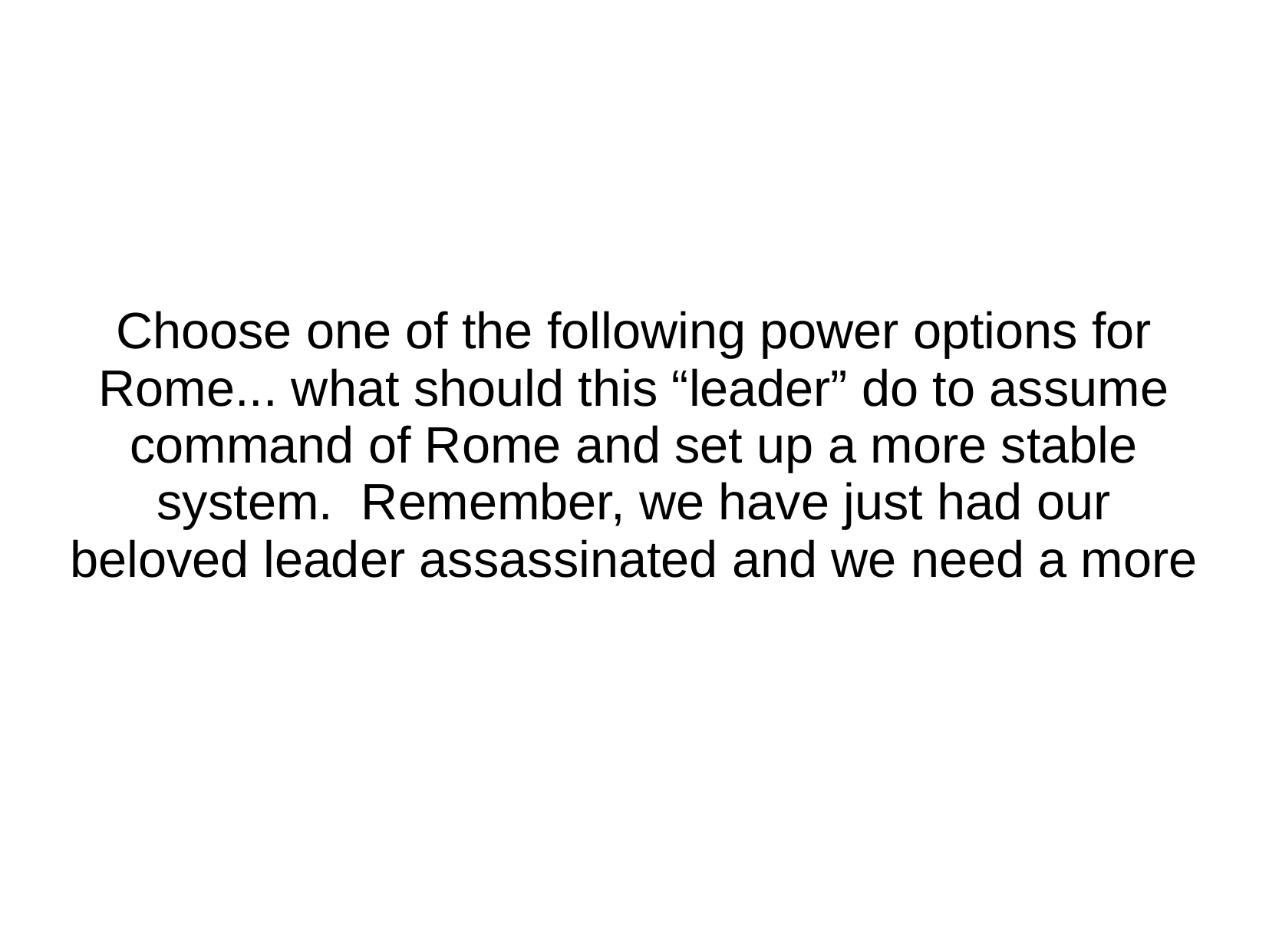

Choose one of the following power options for Rome... what should this “leader” do to assume command of Rome and set up a more stable system.  Remember, we have just had our beloved leader assassinated and we need a more